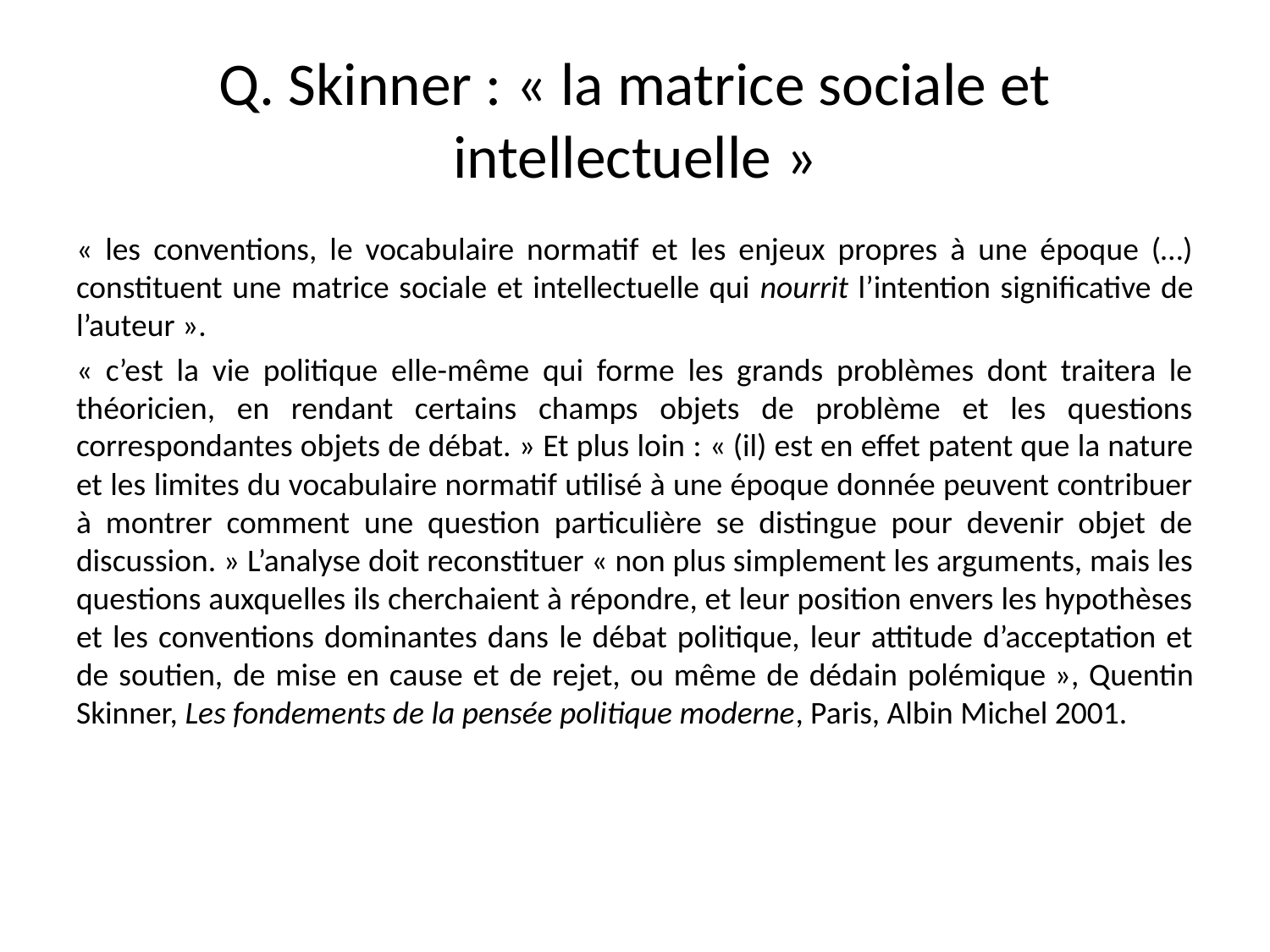

# Q. Skinner : « la matrice sociale et intellectuelle »
« les conventions, le vocabulaire normatif et les enjeux propres à une époque (…) constituent une matrice sociale et intellectuelle qui nourrit l’intention significative de l’auteur ».
« c’est la vie politique elle-même qui forme les grands problèmes dont traitera le théoricien, en rendant certains champs objets de problème et les questions correspondantes objets de débat. » Et plus loin : « (il) est en effet patent que la nature et les limites du vocabulaire normatif utilisé à une époque donnée peuvent contribuer à montrer comment une question particulière se distingue pour devenir objet de discussion. » L’analyse doit reconstituer « non plus simplement les arguments, mais les questions auxquelles ils cherchaient à répondre, et leur position envers les hypothèses et les conventions dominantes dans le débat politique, leur attitude d’acceptation et de soutien, de mise en cause et de rejet, ou même de dédain polémique », Quentin Skinner, Les fondements de la pensée politique moderne, Paris, Albin Michel 2001.